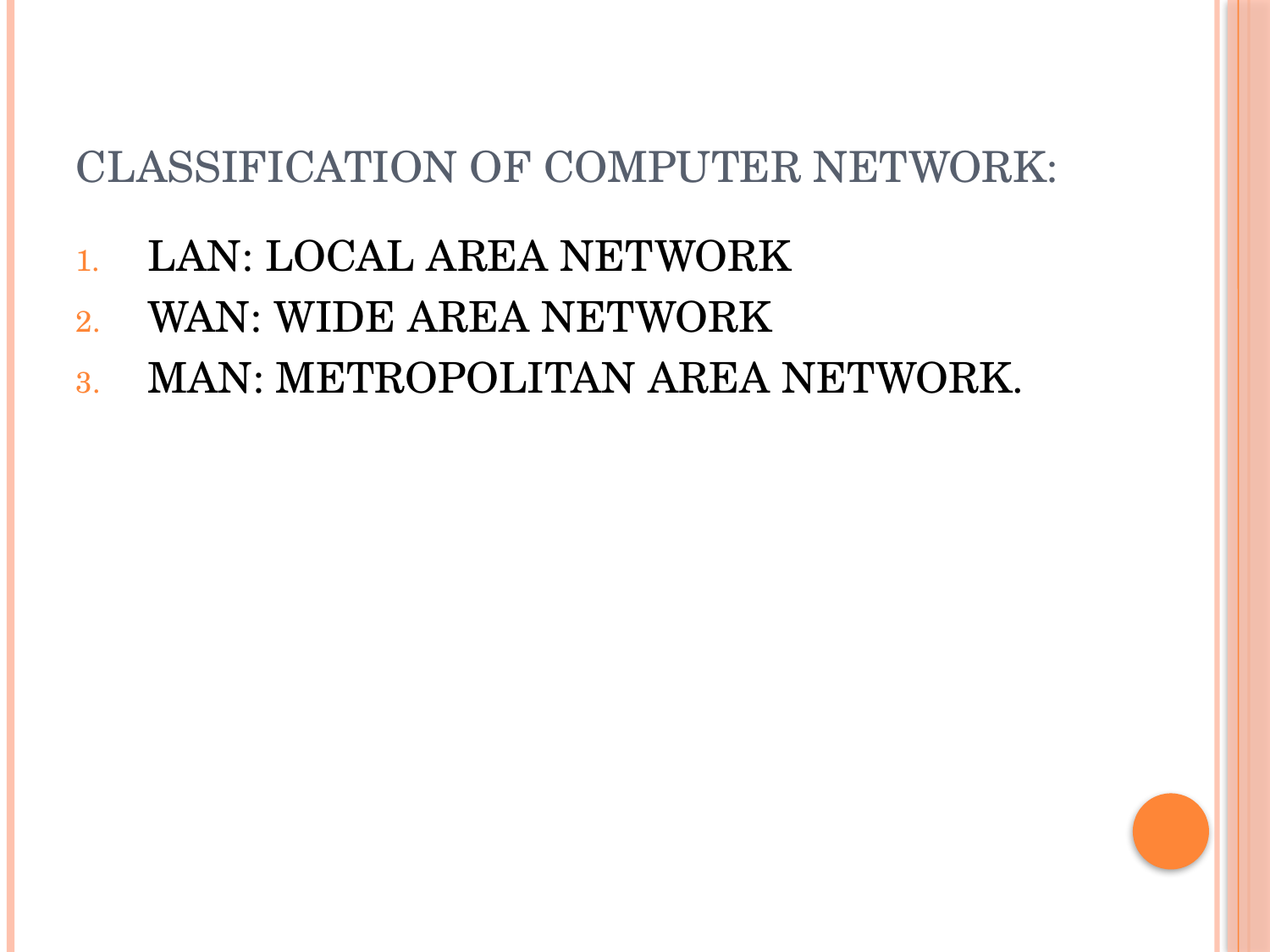

# classification of computer network:
LAN: LOCAL AREA NETWORK
WAN: WIDE AREA NETWORK
MAN: METROPOLITAN AREA NETWORK.